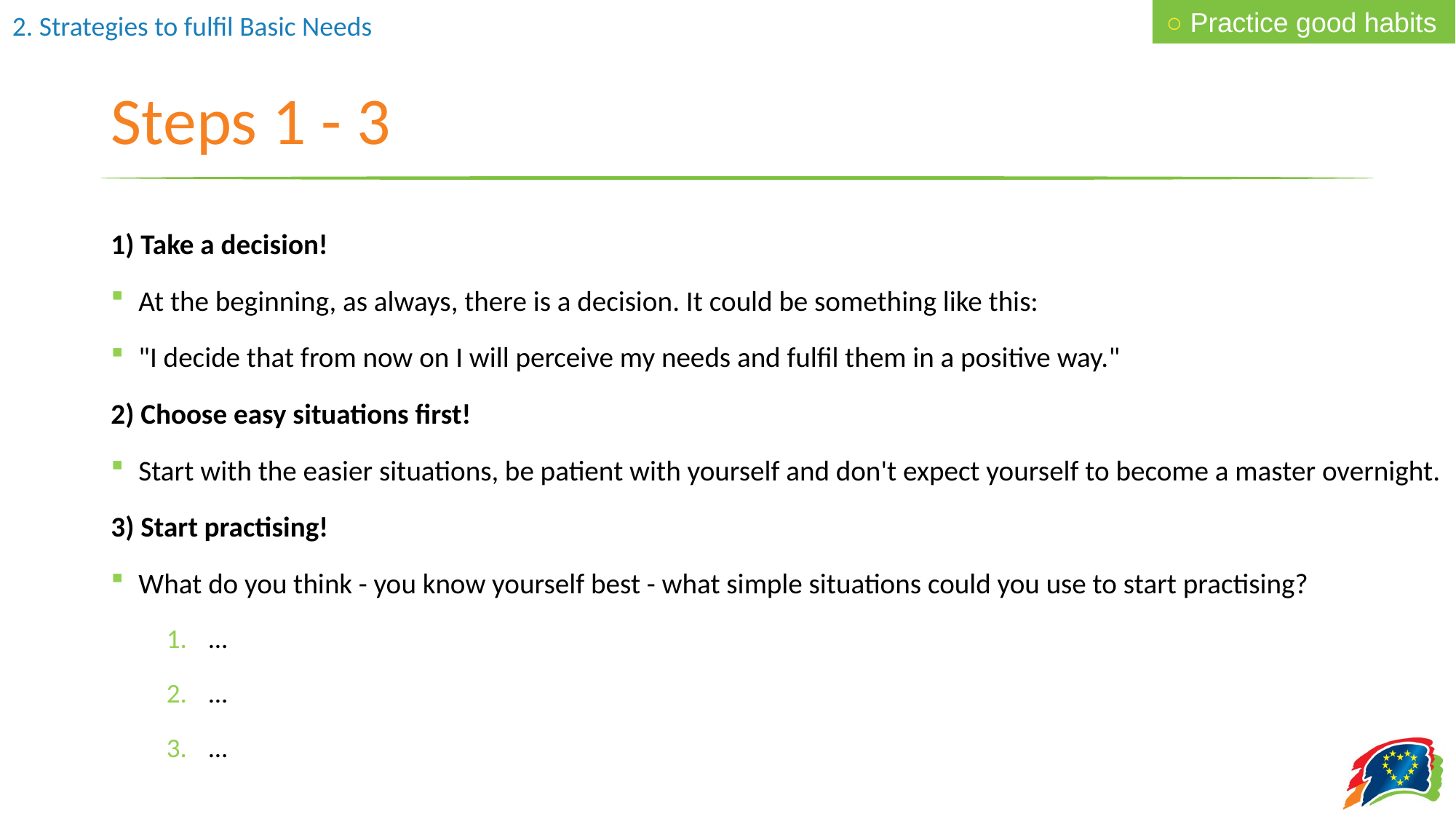

○ Practice good habits
# Steps 1 - 3
1) Take a decision!
At the beginning, as always, there is a decision. It could be something like this:
"I decide that from now on I will perceive my needs and fulfil them in a positive way."
2) Choose easy situations first!
Start with the easier situations, be patient with yourself and don't expect yourself to become a master overnight.
3) Start practising!
What do you think - you know yourself best - what simple situations could you use to start practising?
...
...
...